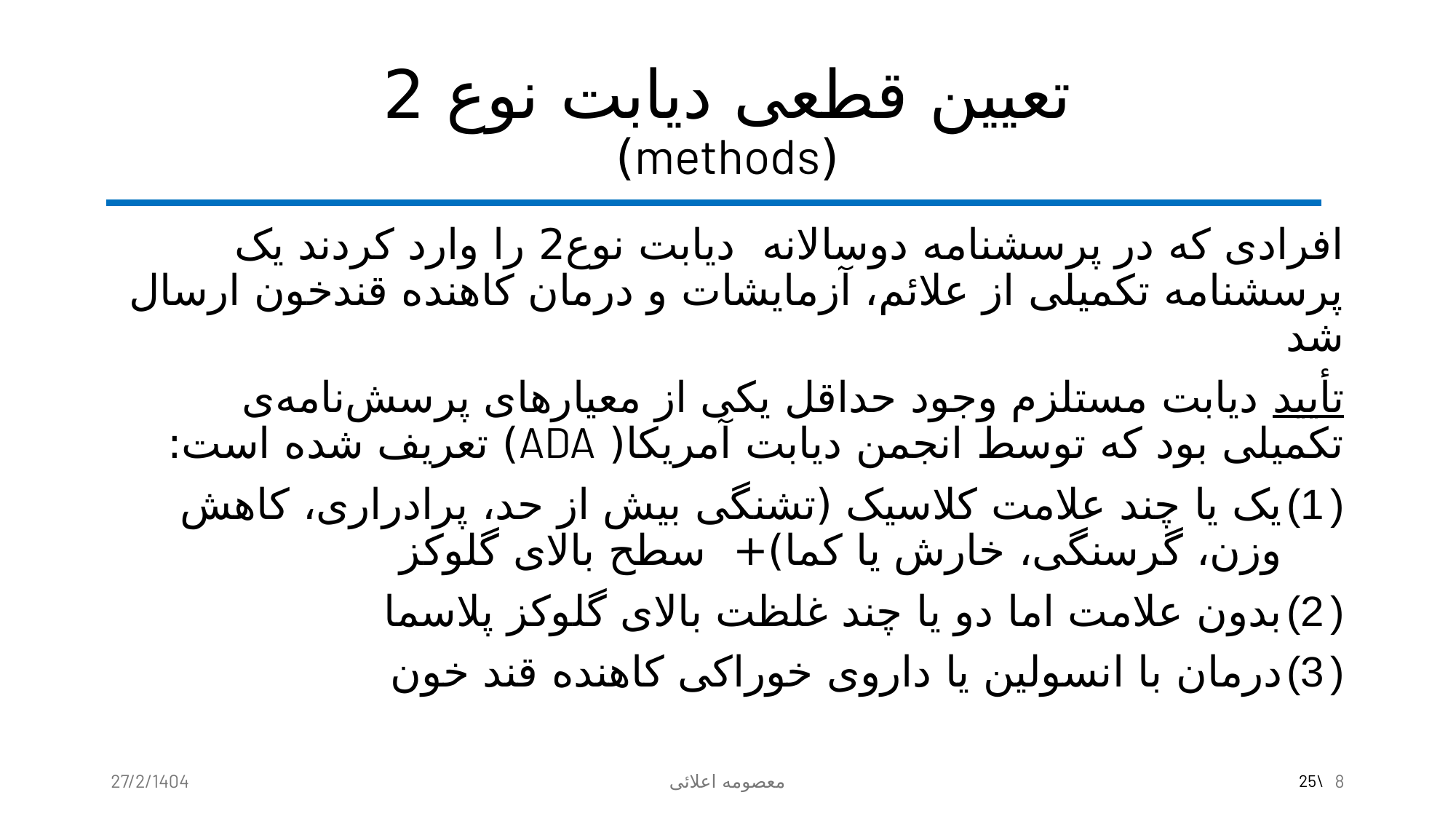

# تعیین قطعی دیابت نوع 2 (methods)
افرادی که در پرسشنامه دوسالانه  دیابت نوع2 را وارد کردند یک پرسشنامه تکمیلی از علائم، آزمایشات و درمان کاهنده قندخون ارسال شد
تأیید دیابت مستلزم وجود حداقل یکی از معیارهای پرسش‌نامه‌ی تکمیلی بود که توسط انجمن دیابت آمریکا( ADA) تعریف شده است:
یک یا چند علامت کلاسیک (تشنگی بیش از حد، پرادراری، کاهش وزن، گرسنگی، خارش یا کما)+  سطح بالای گلوکز
بدون علامت اما دو یا چند غلظت بالای گلوکز پلاسما
درمان با انسولین یا داروی خوراکی کاهنده قند خون

27/2/1404
معصومه اعلائی
8